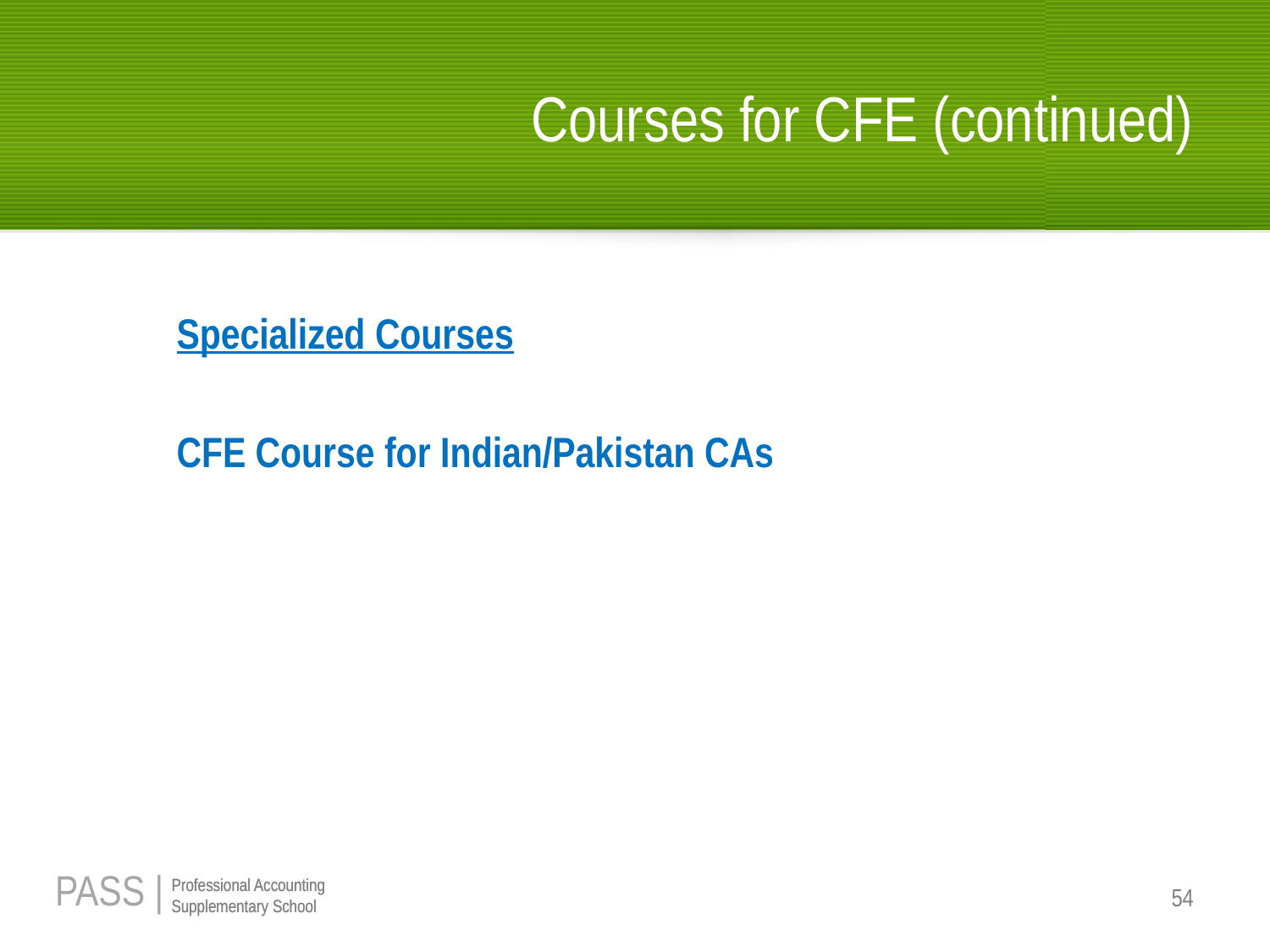

# Courses for CFE (continued)

Specialized Courses

CFE Course for Indian/Pakistan CAs

54